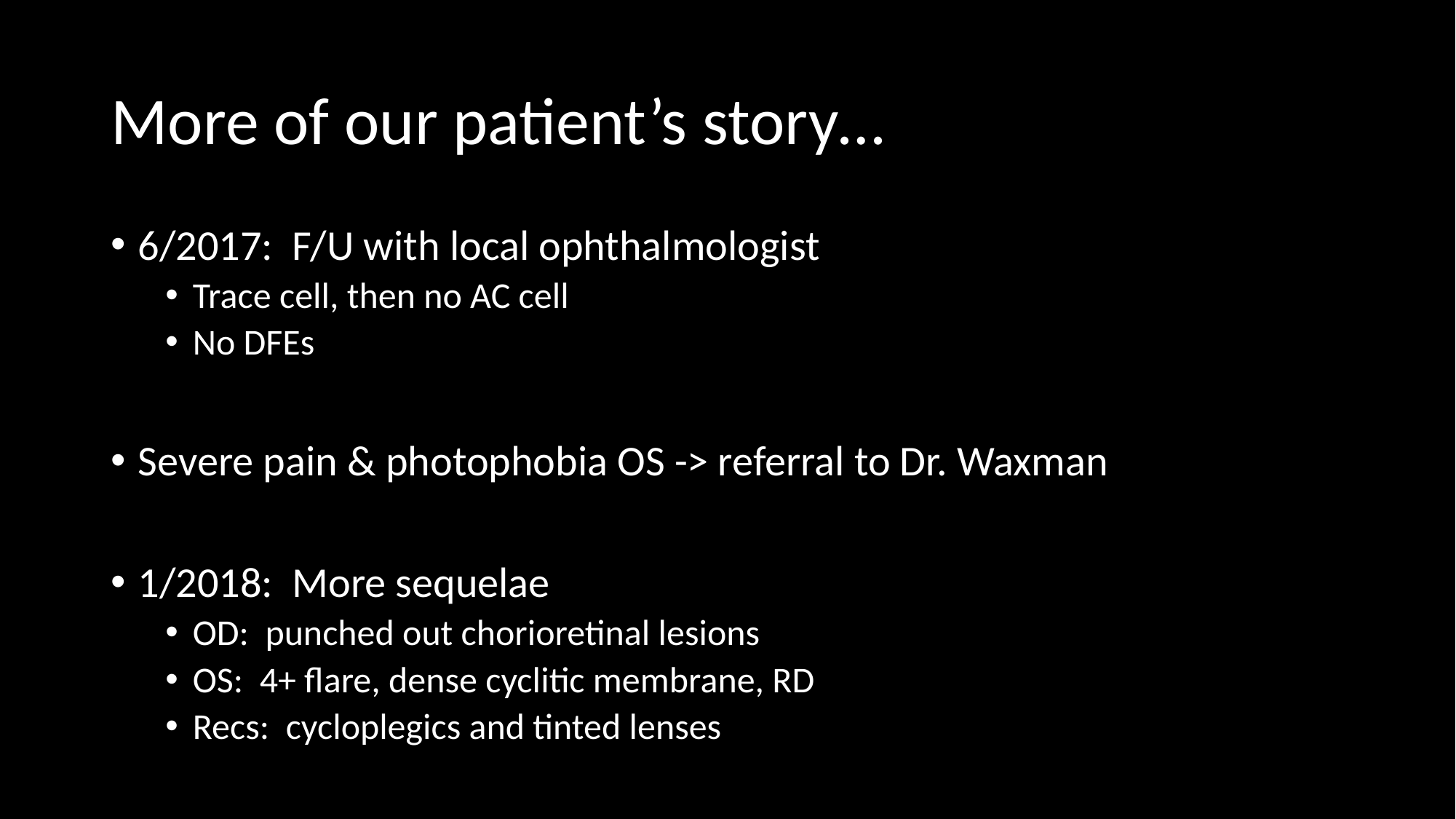

# More of our patient’s story…
6/2017:  F/U with local ophthalmologist
Trace cell, then no AC cell
No DFEs

Severe pain & photophobia OS -> referral to Dr. Waxman

1/2018:  More sequelae
OD:  punched out chorioretinal lesions
OS:  4+ flare, dense cyclitic membrane, RD
Recs:  cycloplegics and tinted lenses